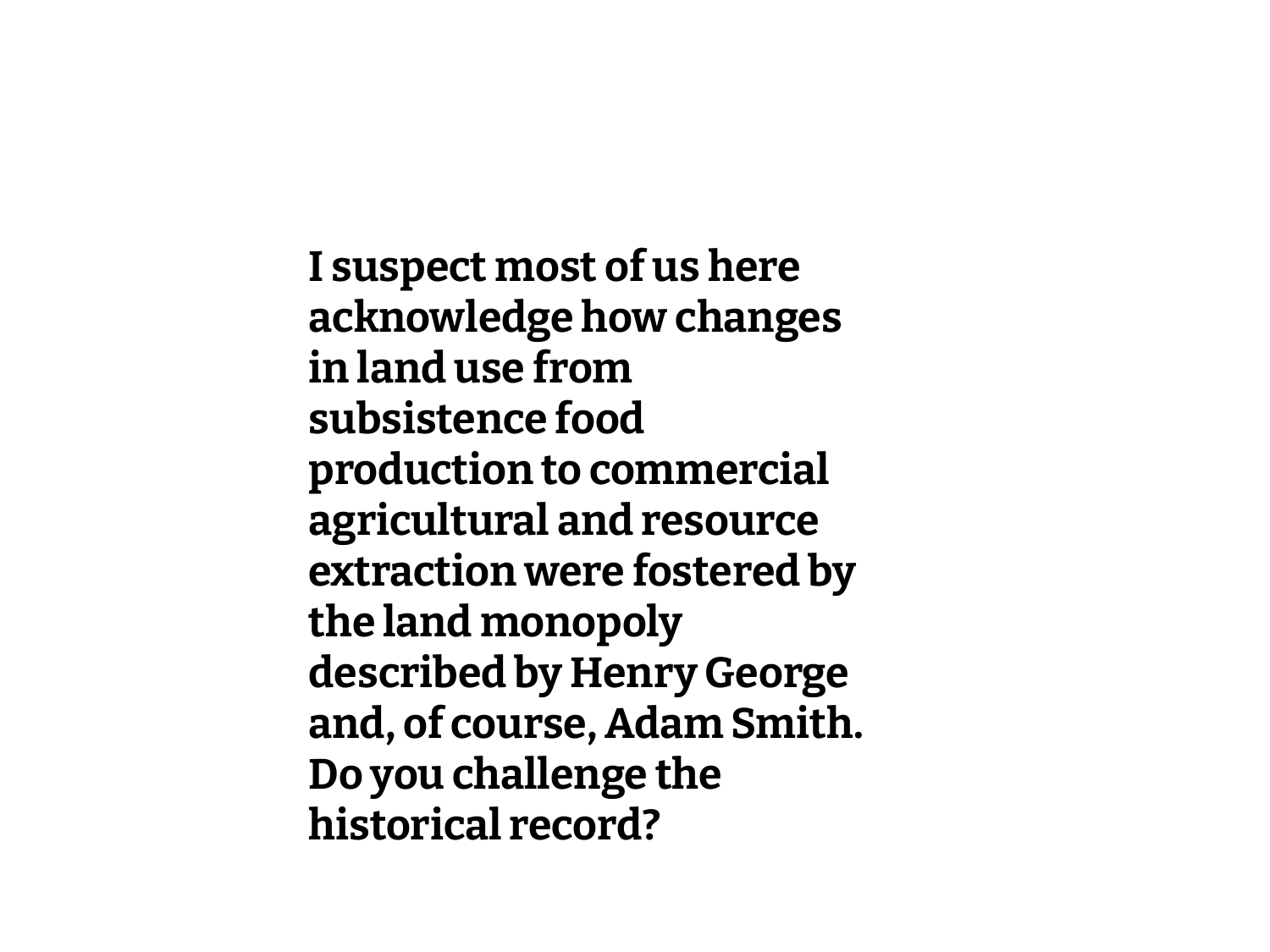

I suspect most of us here  acknowledge how changes in land use from subsistence food production to commercial agricultural and resource extraction were fostered by the land monopoly described by Henry George and, of course, Adam Smith. Do you challenge the historical record?